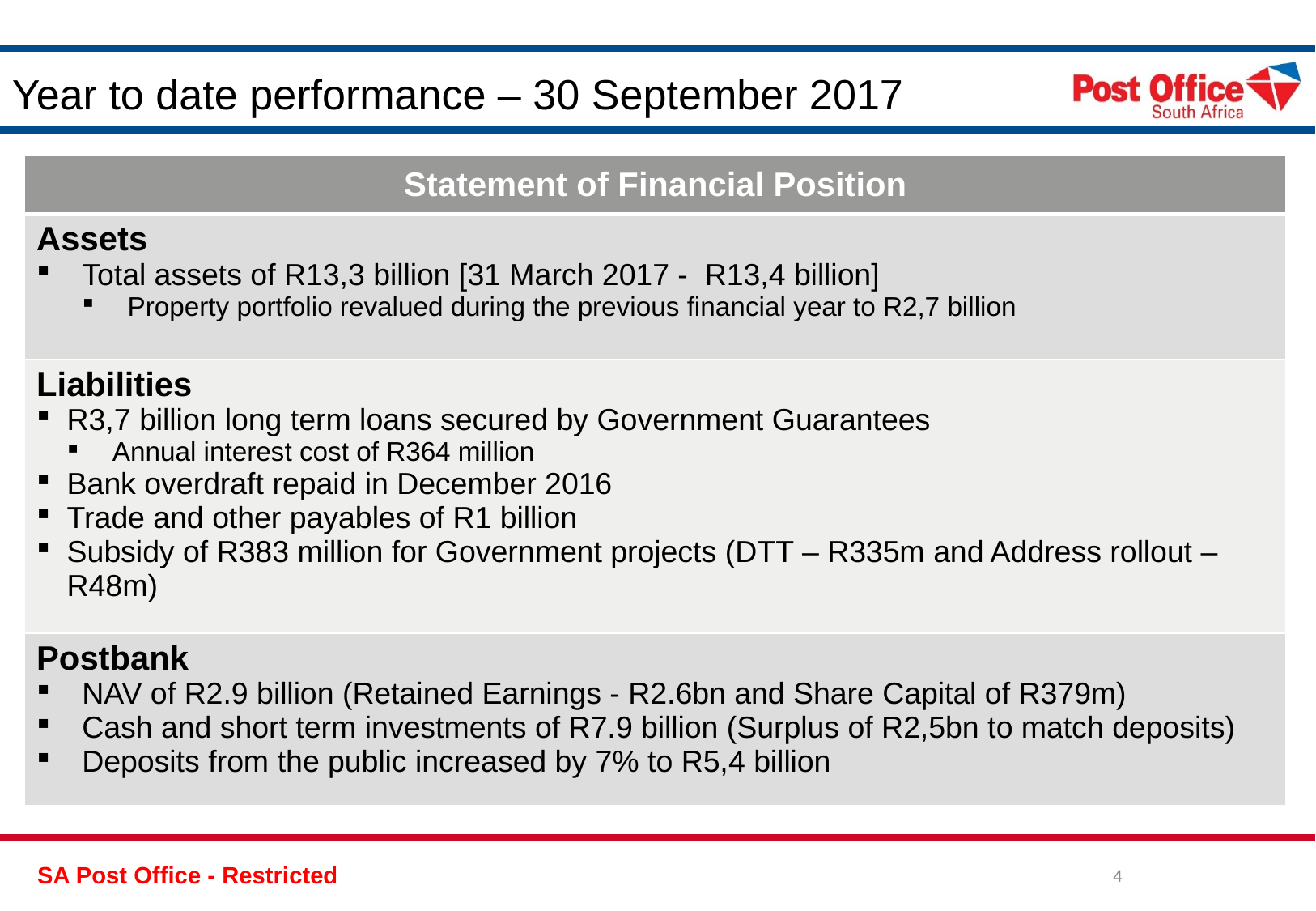

# Year to date performance – 30 September 2017
| Statement of Financial Position |
| --- |
| Assets Total assets of R13,3 billion [31 March 2017 - R13,4 billion] Property portfolio revalued during the previous financial year to R2,7 billion |
| Liabilities R3,7 billion long term loans secured by Government Guarantees Annual interest cost of R364 million Bank overdraft repaid in December 2016 Trade and other payables of R1 billion Subsidy of R383 million for Government projects (DTT – R335m and Address rollout – R48m) |
| Postbank NAV of R2.9 billion (Retained Earnings - R2.6bn and Share Capital of R379m) Cash and short term investments of R7.9 billion (Surplus of R2,5bn to match deposits) Deposits from the public increased by 7% to R5,4 billion |
4
SA Post Office - Restricted